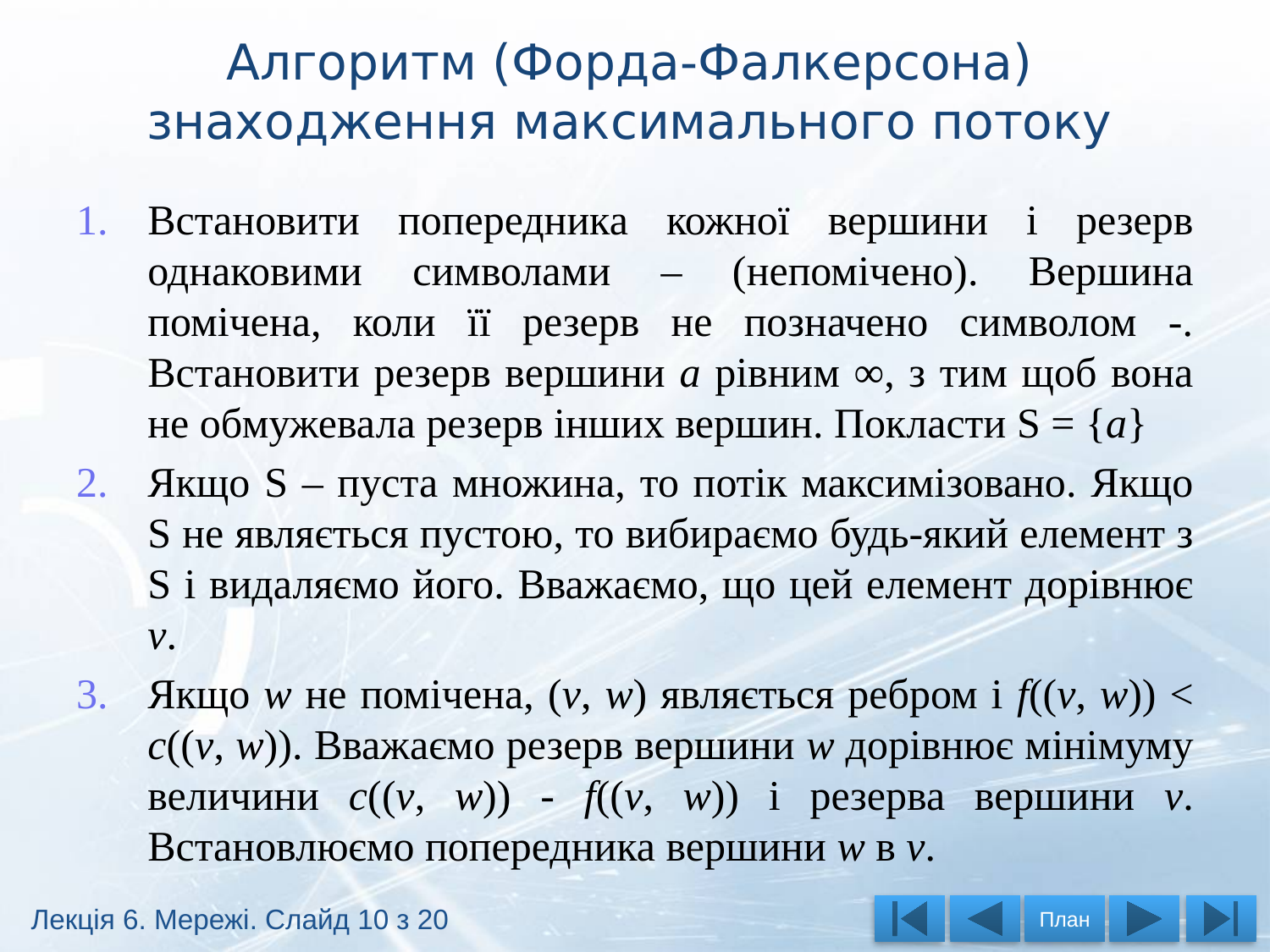

# Алгоритм (Форда-Фалкерсона) знаходження максимального потоку
Встановити попередника кожної вершини і резерв однаковими символами – (непомічено). Вершина помічена, коли її резерв не позначено символом -. Встановити резерв вершини а рівним ∞, з тим щоб вона не обмужевала резерв інших вершин. Покласти S = {a}
Якщо S – пуста множина, то потік максимізовано. Якщо S не являється пустою, то вибираємо будь-який елемент з S і видаляємо його. Вважаємо, що цей елемент дорівнює v.
Якщо w не помічена, (v, w) являється ребром і f((v, w)) < c((v, w)). Вважаємо резерв вершини w дорівнює мінімуму величини c((v, w)) - f((v, w)) і резерва вершини v. Встановлюємо попередника вершини w в v.

Лекція 6. Мережі. Слайд 10 з 20

План